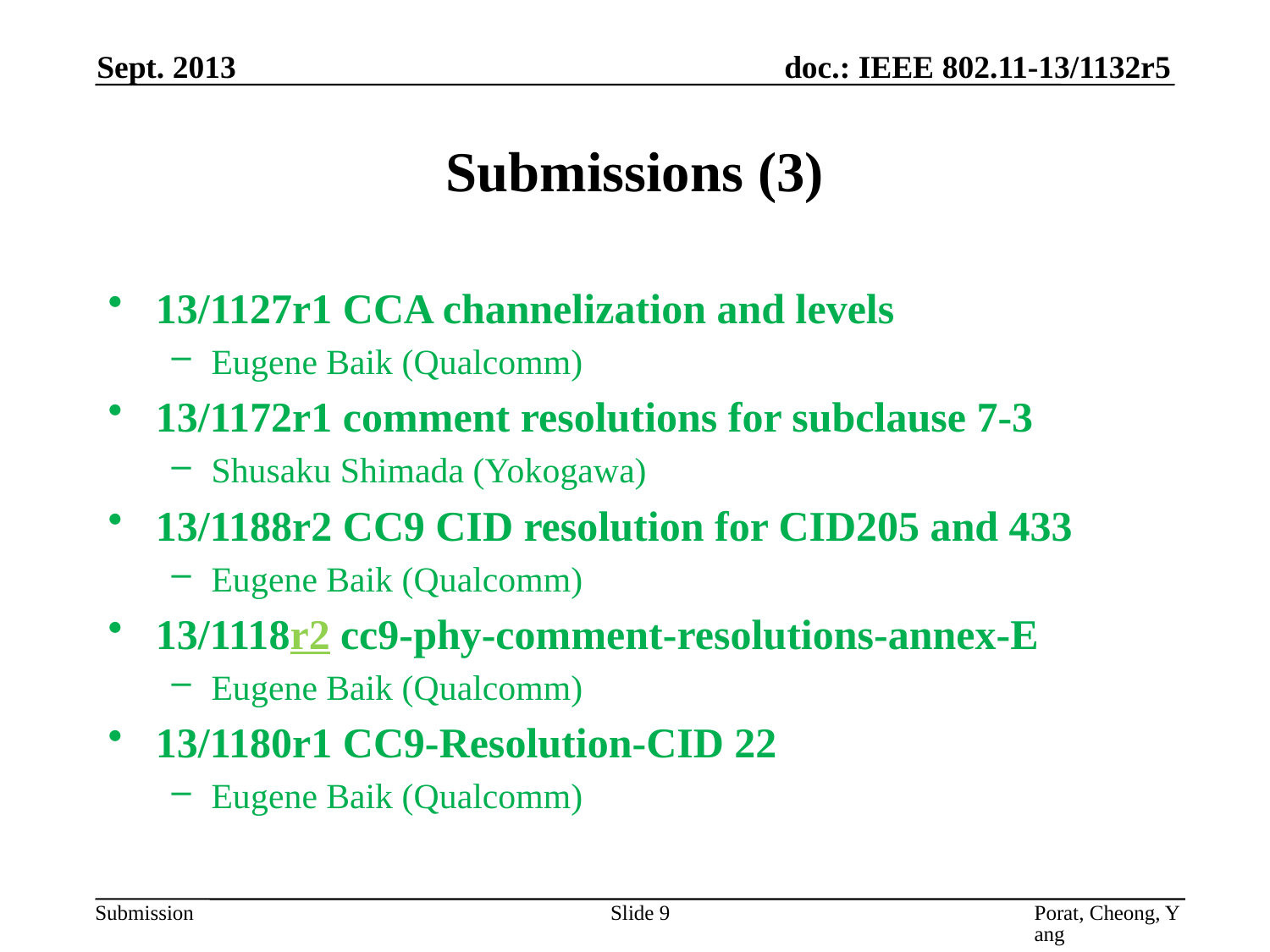

Sept. 2013
# Submissions (3)
13/1127r1 CCA channelization and levels
Eugene Baik (Qualcomm)
13/1172r1 comment resolutions for subclause 7-3
Shusaku Shimada (Yokogawa)
13/1188r2 CC9 CID resolution for CID205 and 433
Eugene Baik (Qualcomm)
13/1118r2 cc9-phy-comment-resolutions-annex-E
Eugene Baik (Qualcomm)
13/1180r1 CC9-Resolution-CID 22
Eugene Baik (Qualcomm)
Slide 9
Porat, Cheong, Yang